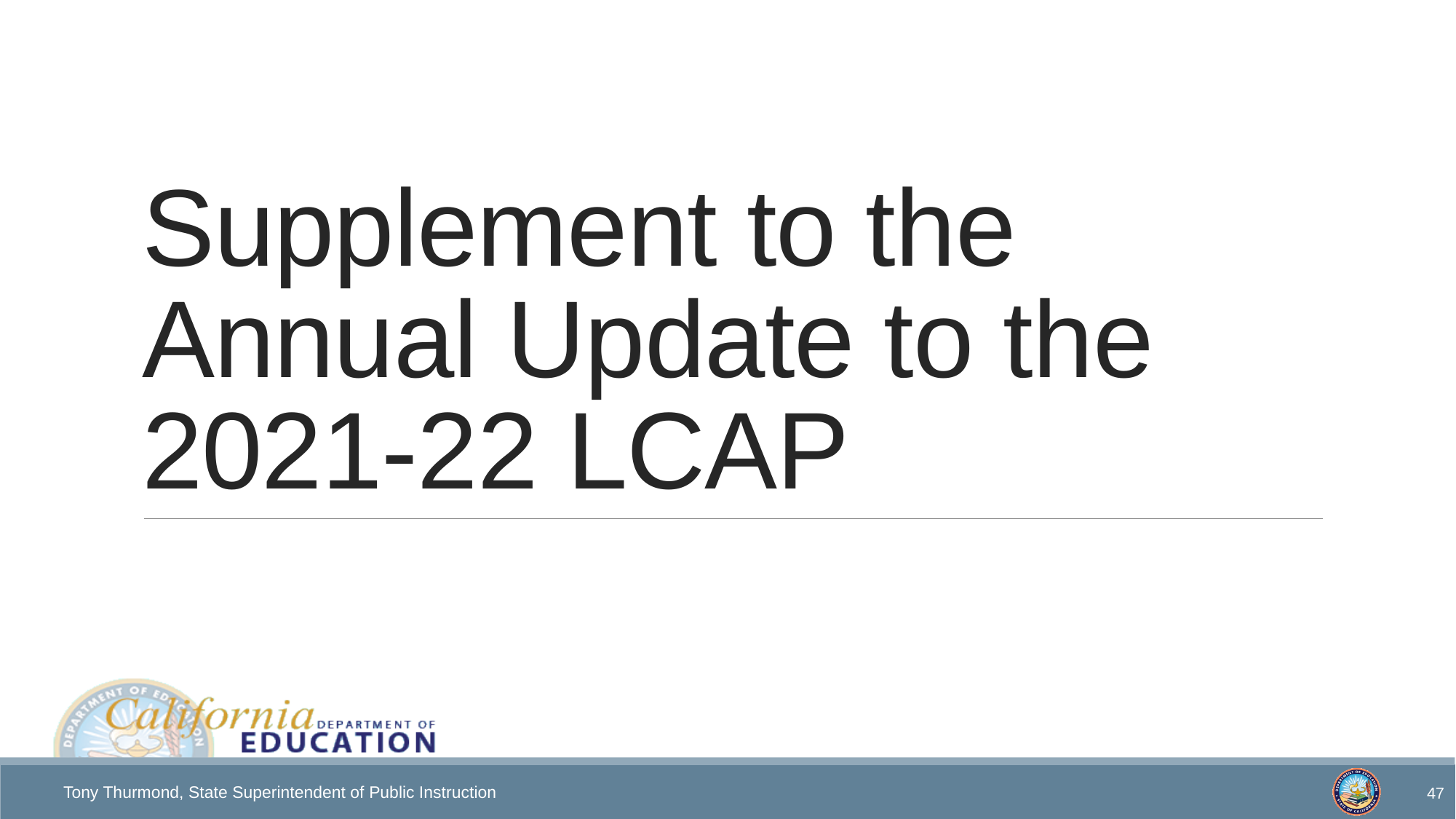

# Supplement to the Annual Update to the 2021-22 LCAP
47